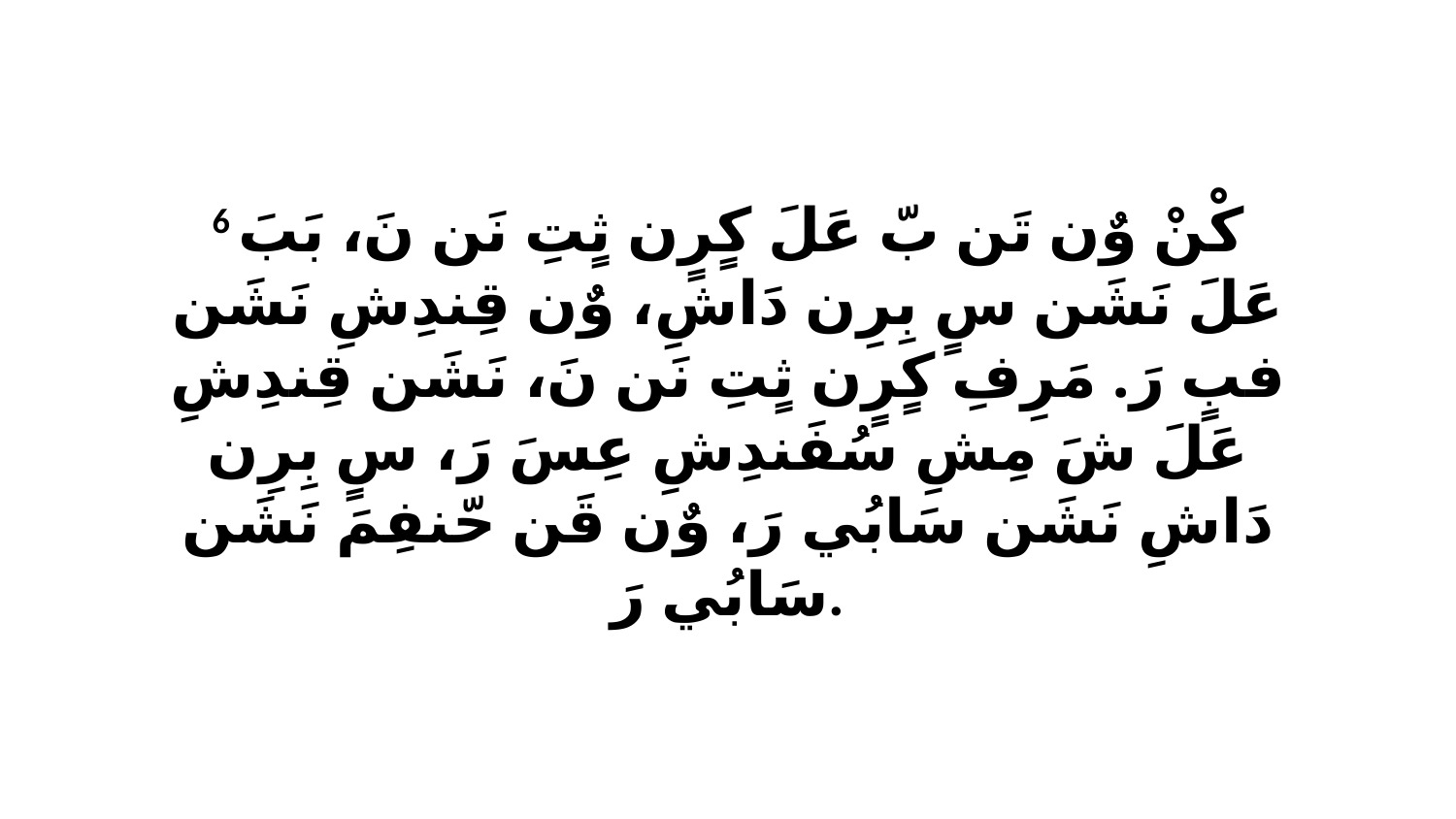

6 كْنْ وٌن تَن بّ عَلَ كٍرٍن ثٍتِ نَن نَ، بَبَ عَلَ نَشَن سٍ بِرِن دَاشِ، وٌن قِندِشِ نَشَن فبٍ رَ. مَرِفِ كٍرٍن ثٍتِ نَن نَ، نَشَن قِندِشِ عَلَ شَ مِشِ سُفَندِشِ عِسَ رَ، سٍ بِرِن دَاشِ نَشَن سَابُي رَ، وٌن قَن حّنفِمَ نَشَن سَابُي رَ.